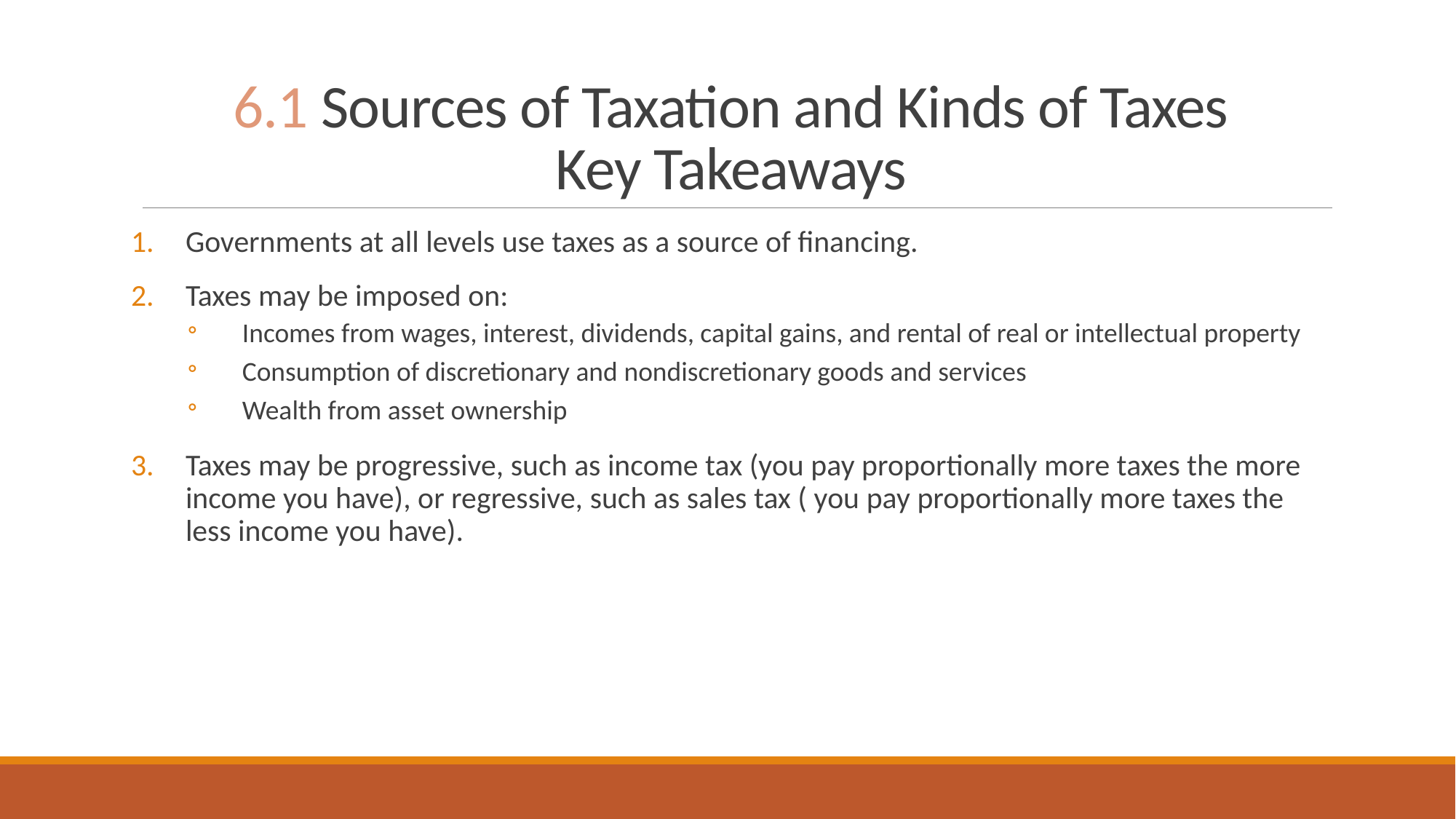

# 6.1 Sources of Taxation and Kinds of Taxes Key Takeaways
Governments at all levels use taxes as a source of financing.
Taxes may be imposed on:
Incomes from wages, interest, dividends, capital gains, and rental of real or intellectual property
Consumption of discretionary and nondiscretionary goods and services
Wealth from asset ownership
Taxes may be progressive, such as income tax (you pay proportionally more taxes the more income you have), or regressive, such as sales tax ( you pay proportionally more taxes the less income you have).